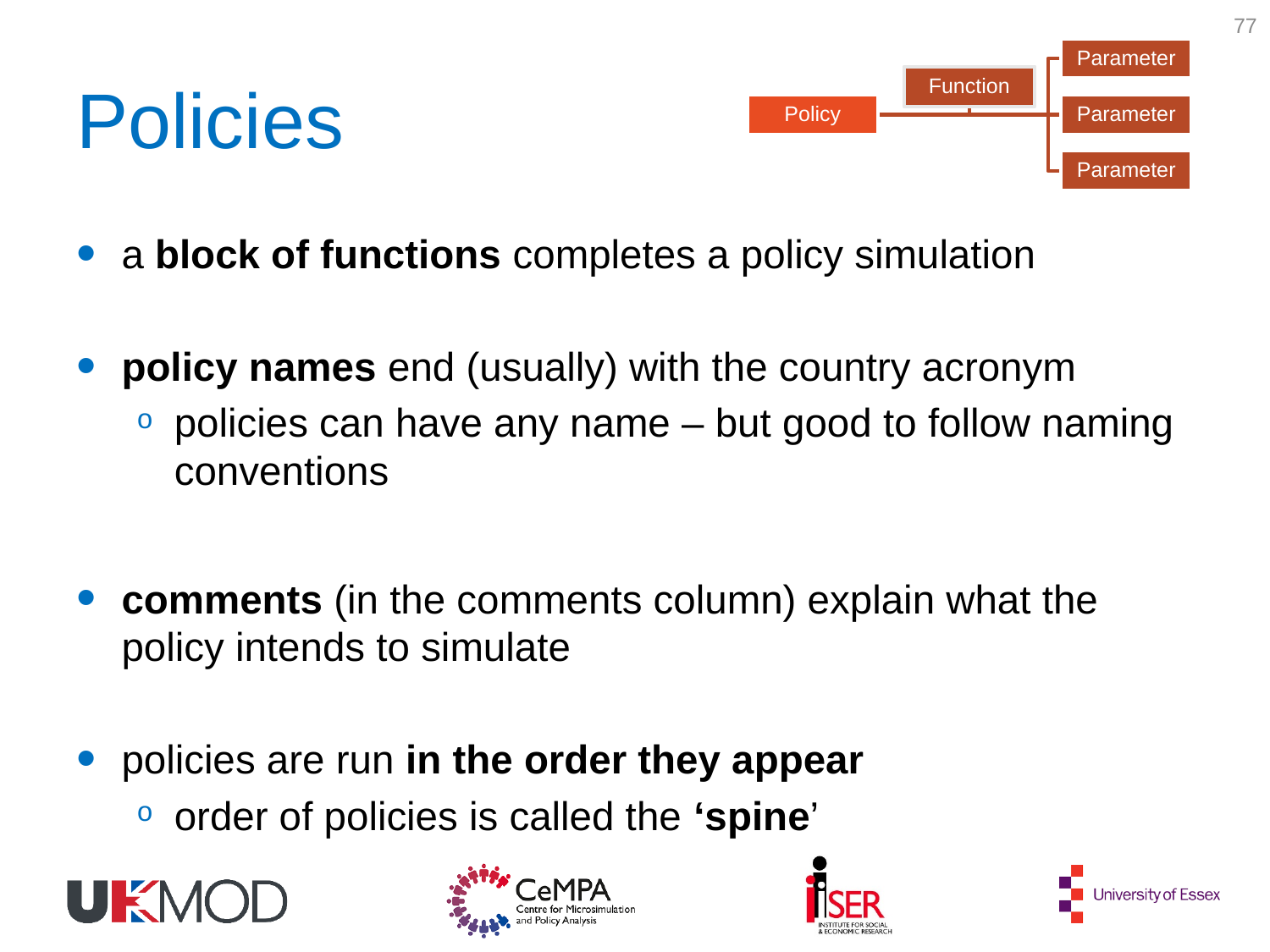

77
Policy
Parameter
Parameter
Parameter
Function
# Policies
a block of functions completes a policy simulation

policy names end (usually) with the country acronym
policies can have any name – but good to follow naming conventions

comments (in the comments column) explain what the policy intends to simulate

policies are run in the order they appear
order of policies is called the ‘spine’